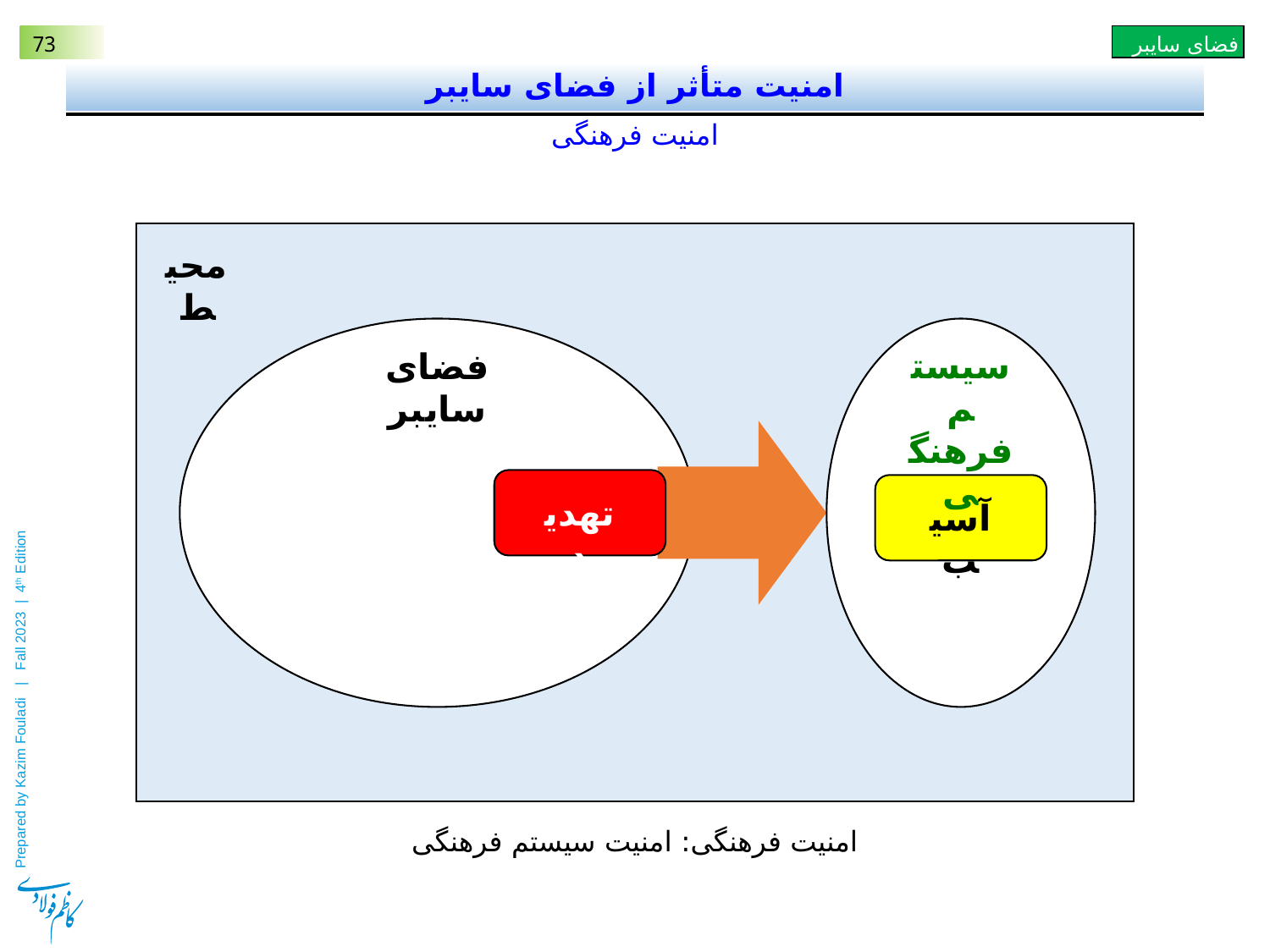

# امنیت متأثر از فضای سایبر
امنیت فرهنگی

محیط

سیستم فرهنگی
فضای سایبر

تهدید

آسیب
امنیت فرهنگی: امنیت سیستم فرهنگی